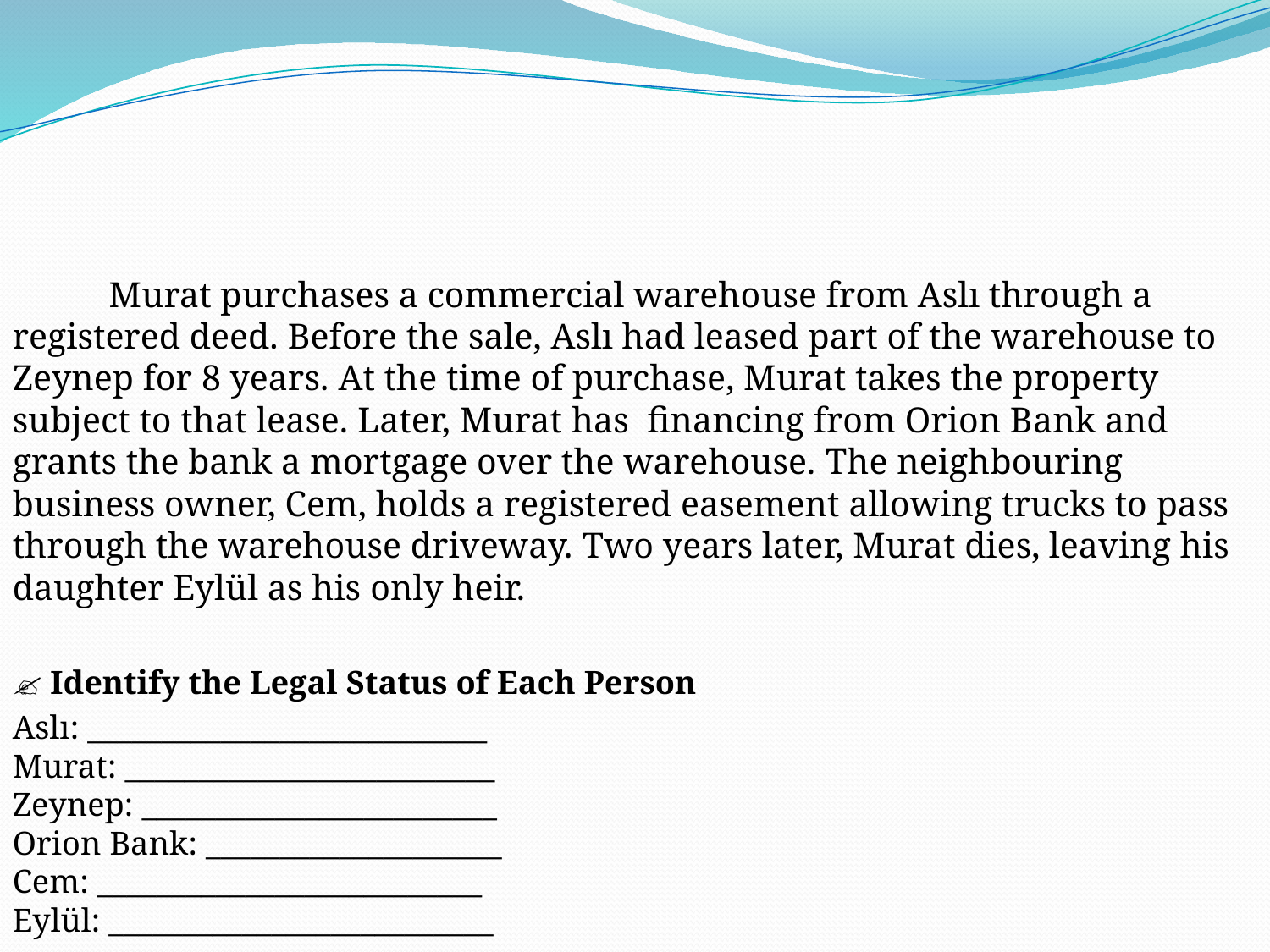

#
	Murat purchases a commercial warehouse from Aslı through a registered deed. Before the sale, Aslı had leased part of the warehouse to Zeynep for 8 years. At the time of purchase, Murat takes the property subject to that lease. Later, Murat has  financing from Orion Bank and grants the bank a mortgage over the warehouse. The neighbouring business owner, Cem, holds a registered easement allowing trucks to pass through the warehouse driveway. Two years later, Murat dies, leaving his daughter Eylül as his only heir.

✍ Identify the Legal Status of Each Person
Aslı: ___________________________
Murat: _________________________
Zeynep: ________________________
Orion Bank: ____________________
Cem: __________________________
Eylül: __________________________